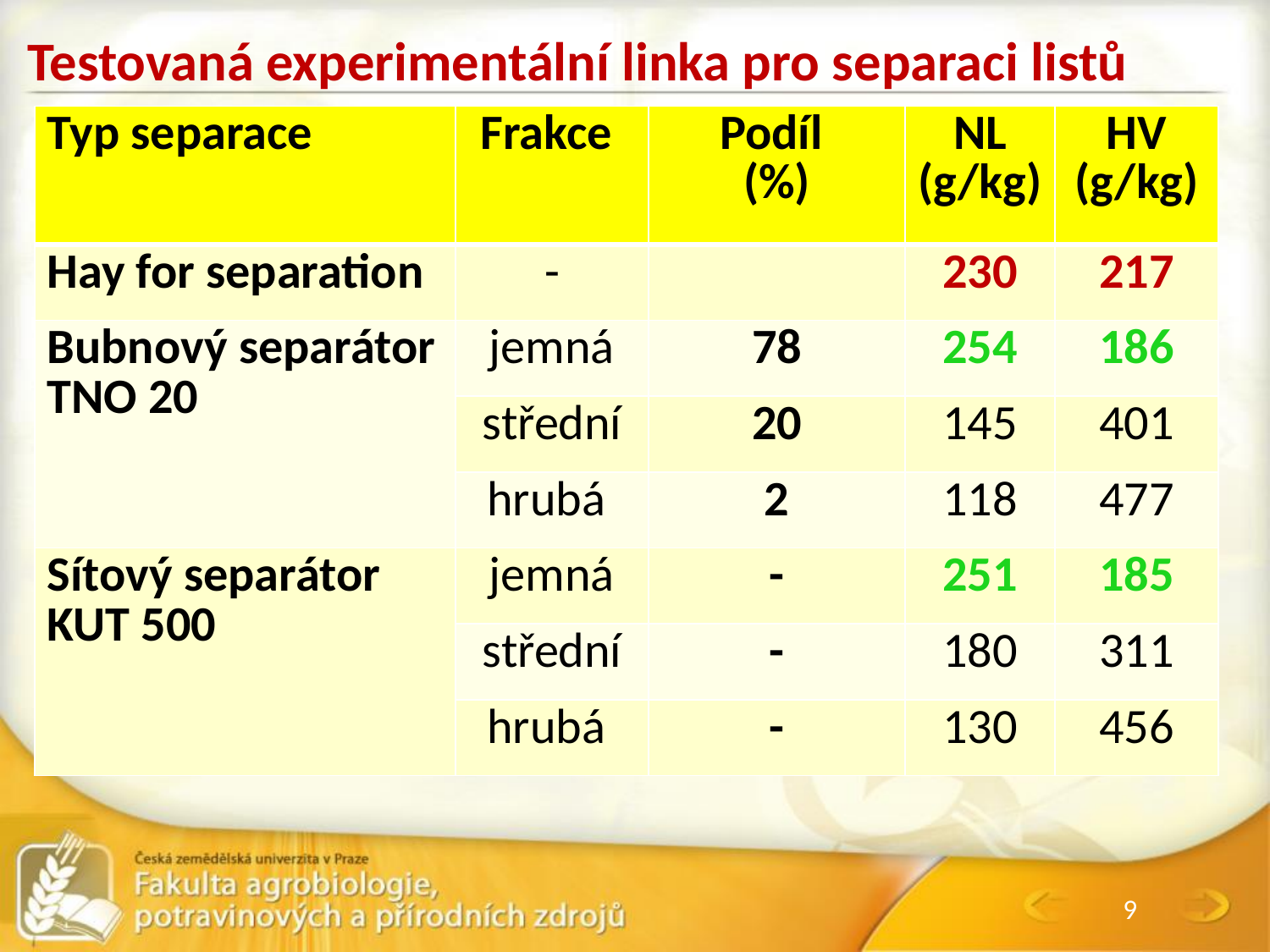

Testovaná experimentální linka pro separaci listů

| Typ separace | Frakce | Podíl (%) | NL (g/kg) | HV (g/kg) |
| --- | --- | --- | --- | --- |
| Hay for separation | - |  | 230 | 217 |
| Bubnový separátor TNO 20 | jemná | 78 | 254 | 186 |
|  | střední | 20 | 145 | 401 |
|  | hrubá | 2 | 118 | 477 |
| Sítový separátor KUT 500 | jemná | - | 251 | 185 |
|  | střední | - | 180 | 311 |
|  | hrubá | - | 130 | 456 |